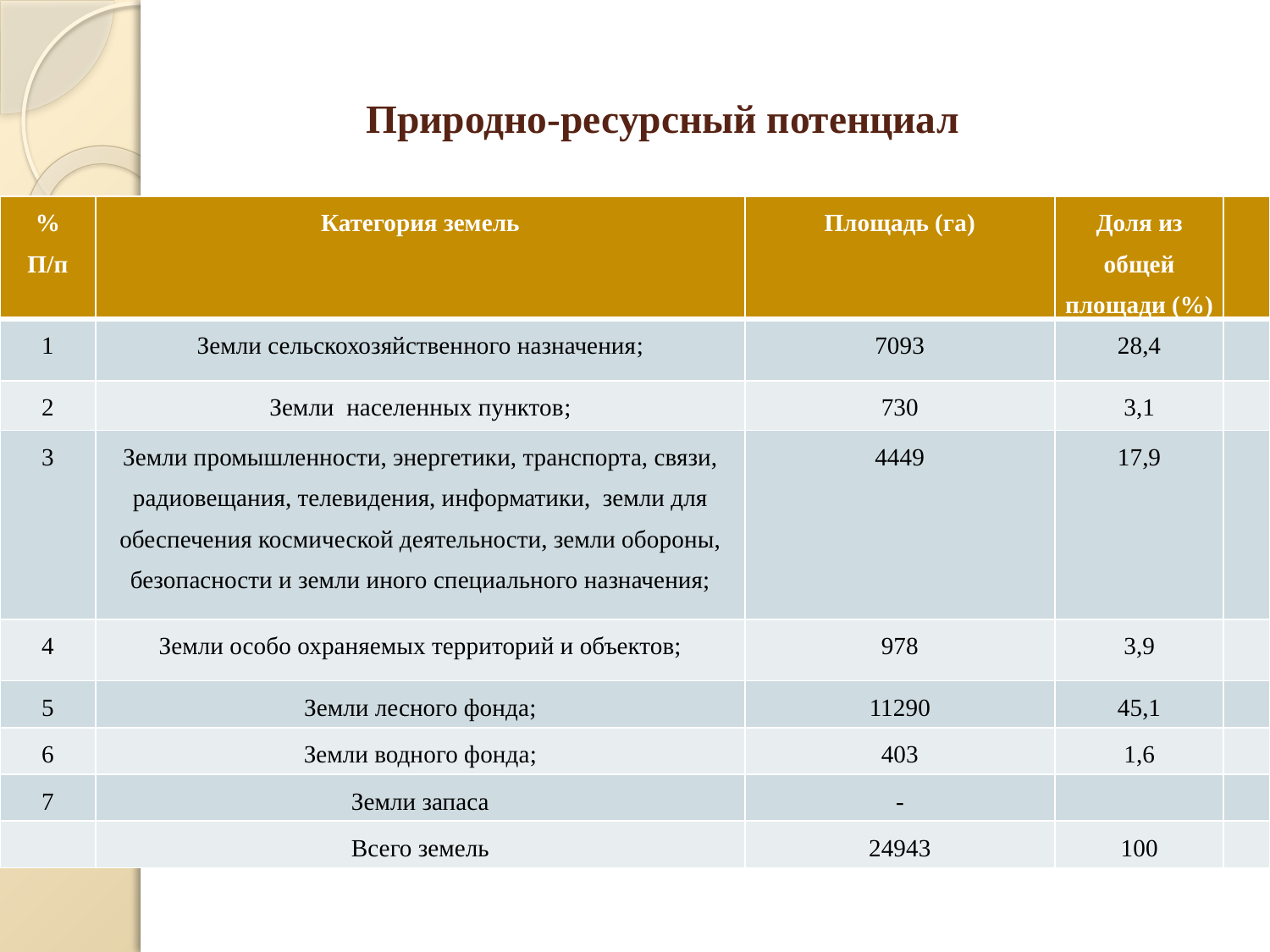

# Природно-ресурсный потенциал
| % П/п | Категория земель | Площадь (га) | Доля из общей площади (%) |  |
| --- | --- | --- | --- | --- |
| 1 | Земли сельскохозяйственного назначения; | 7093 | 28,4 |  |
| 2 | Земли населенных пунктов; | 730 | 3,1 |  |
| 3 | Земли промышленности, энергетики, транспорта, связи, радиовещания, телевидения, информатики, земли для обеспечения космической деятельности, земли обороны, безопасности и земли иного специального назначения; | 4449 | 17,9 |  |
| 4 | Земли особо охраняемых территорий и объектов; | 978 | 3,9 |  |
| 5 | Земли лесного фонда; | 11290 | 45,1 |  |
| 6 | Земли водного фонда; | 403 | 1,6 |  |
| 7 | Земли запаса | - |  |  |
|  | Всего земель | 24943 | 100 |  |